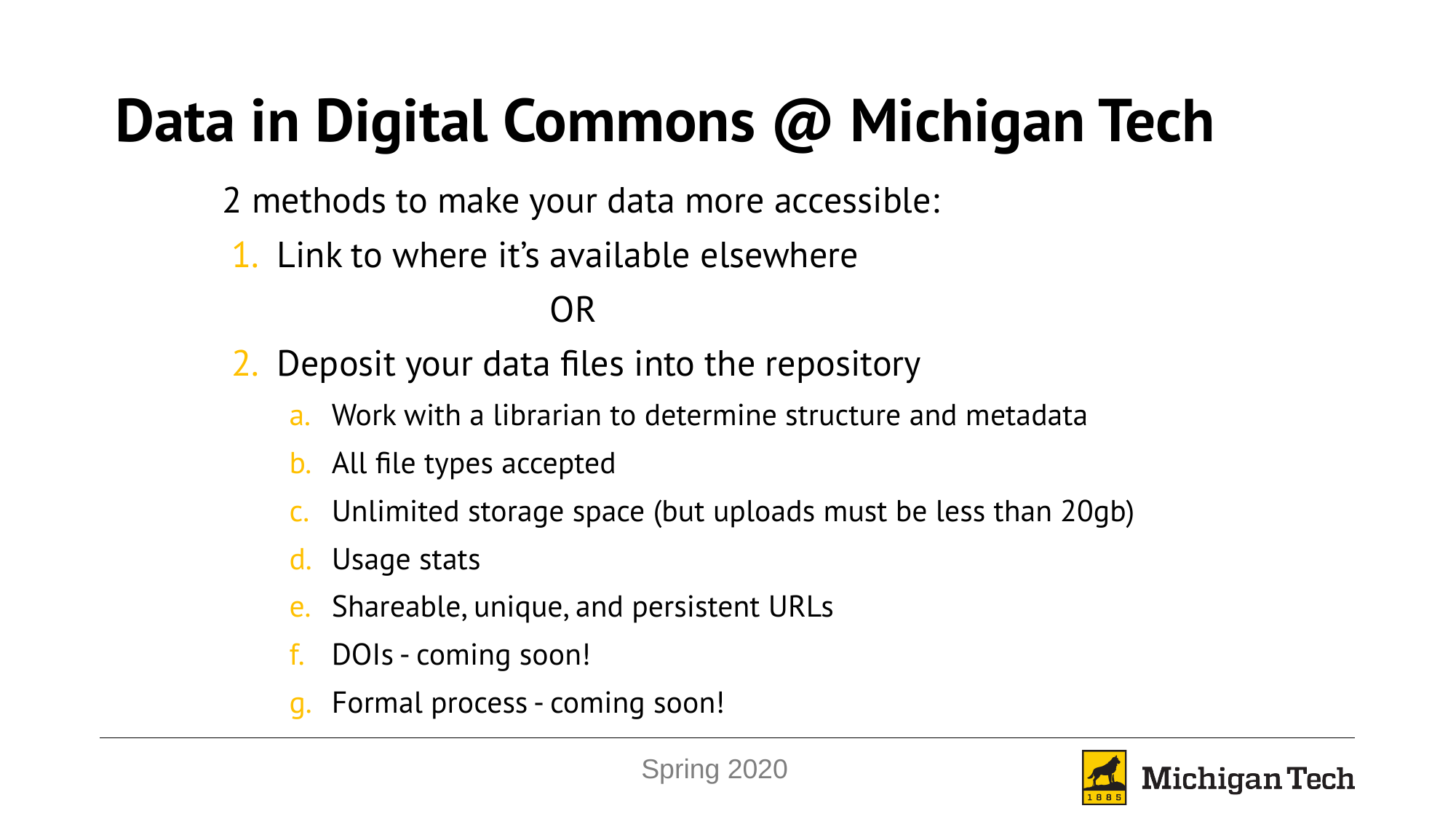

# Data in Digital Commons @ Michigan Tech
2 methods to make your data more accessible:
Link to where it’s available elsewhere
OR
Deposit your data files into the repository
Work with a librarian to determine structure and metadata
All file types accepted
Unlimited storage space (but uploads must be less than 20gb)
Usage stats
Shareable, unique, and persistent URLs
DOIs - coming soon!
Formal process - coming soon!

Spring 2020